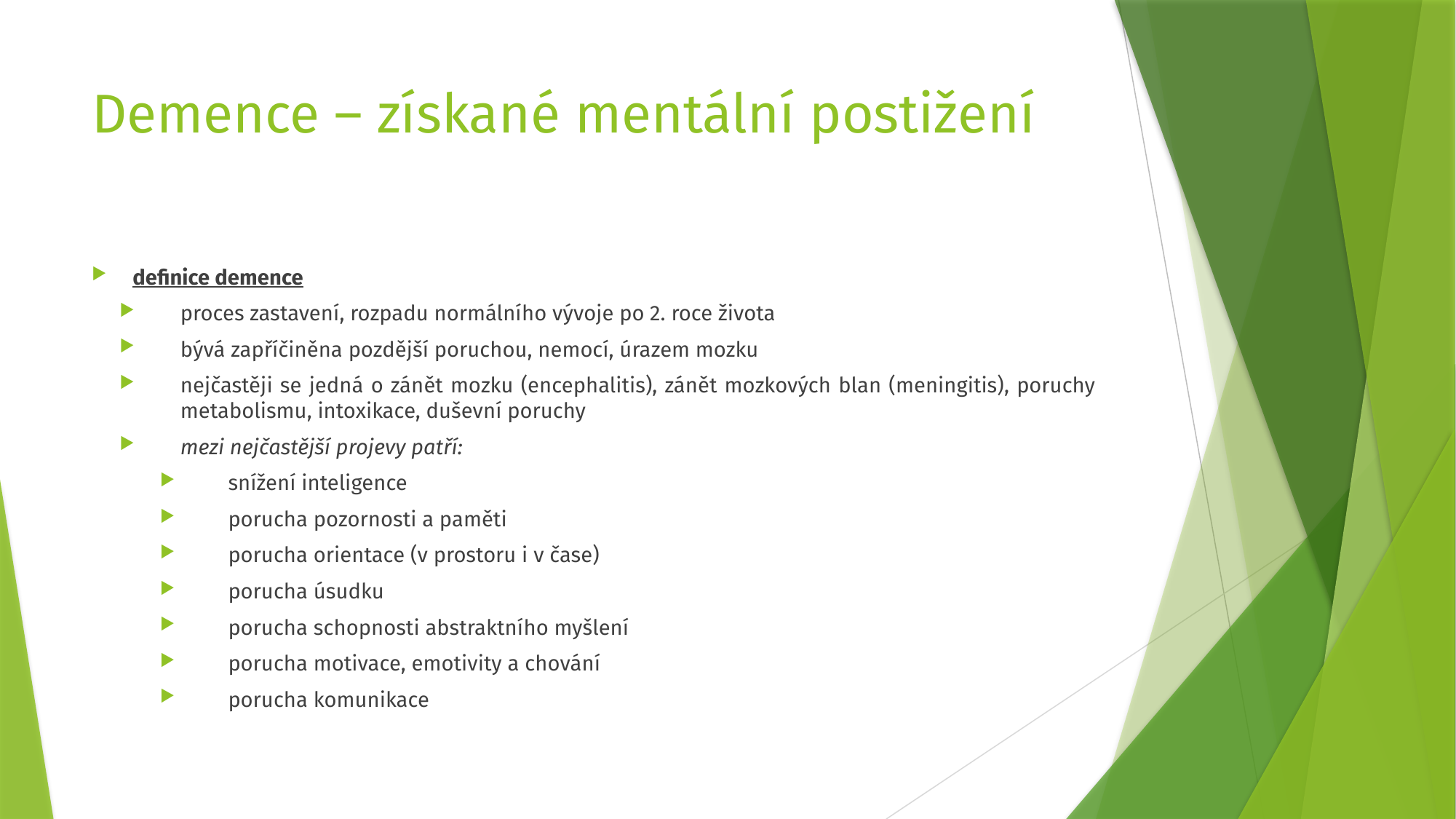

# Demence – získané mentální postižení
definice demence
proces zastavení, rozpadu normálního vývoje po 2. roce života
bývá zapříčiněna pozdější poruchou, nemocí, úrazem mozku
nejčastěji se jedná o zánět mozku (encephalitis), zánět mozkových blan (meningitis), poruchy metabolismu, intoxikace, duševní poruchy
mezi nejčastější projevy patří:
snížení inteligence
porucha pozornosti a paměti
porucha orientace (v prostoru i v čase)
porucha úsudku
porucha schopnosti abstraktního myšlení
porucha motivace, emotivity a chování
porucha komunikace